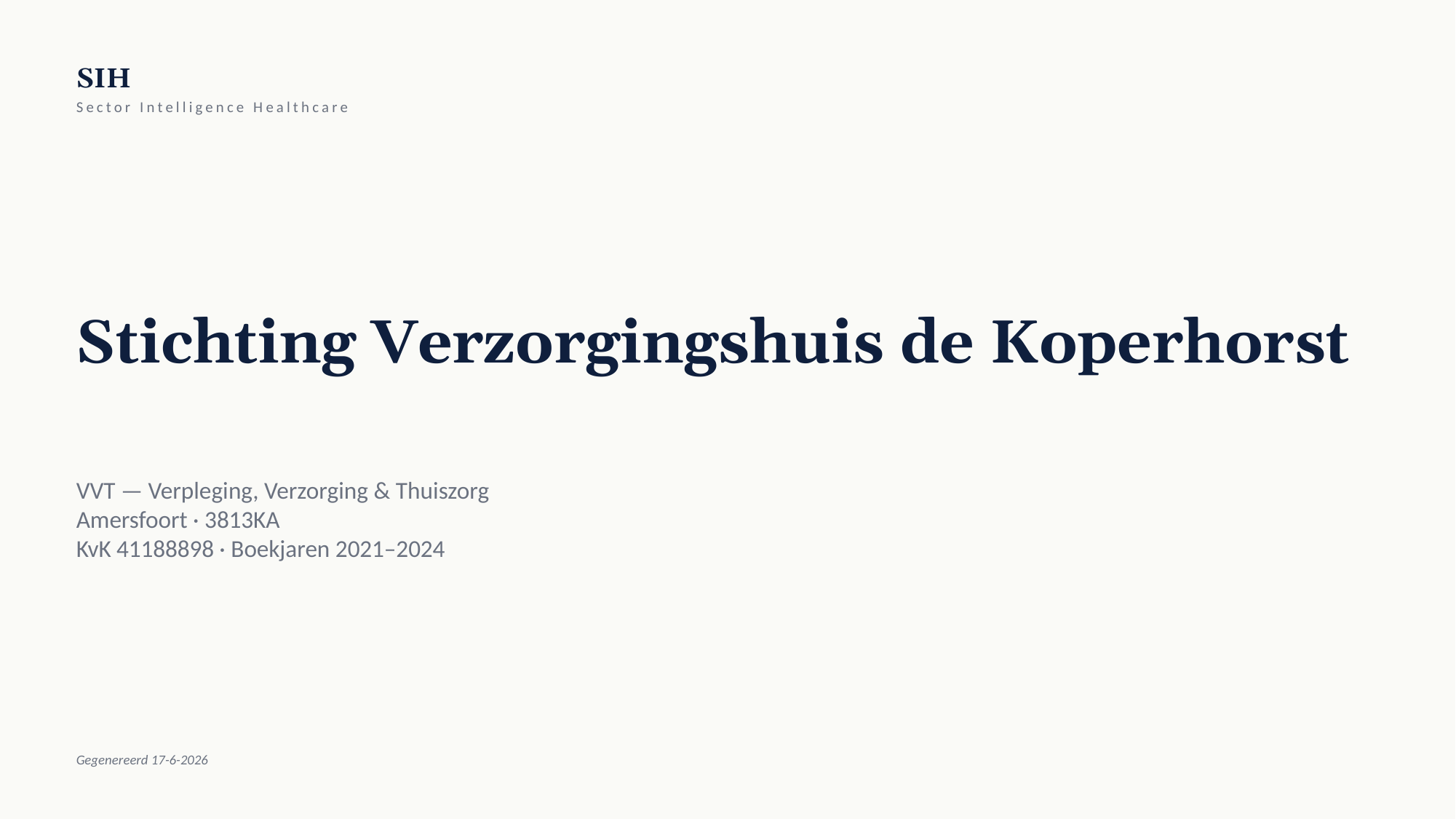

SIH
Sector Intelligence Healthcare
Stichting Verzorgingshuis de Koperhorst
VVT — Verpleging, Verzorging & Thuiszorg
Amersfoort · 3813KA
KvK 41188898 · Boekjaren 2021–2024
Gegenereerd 17-6-2026